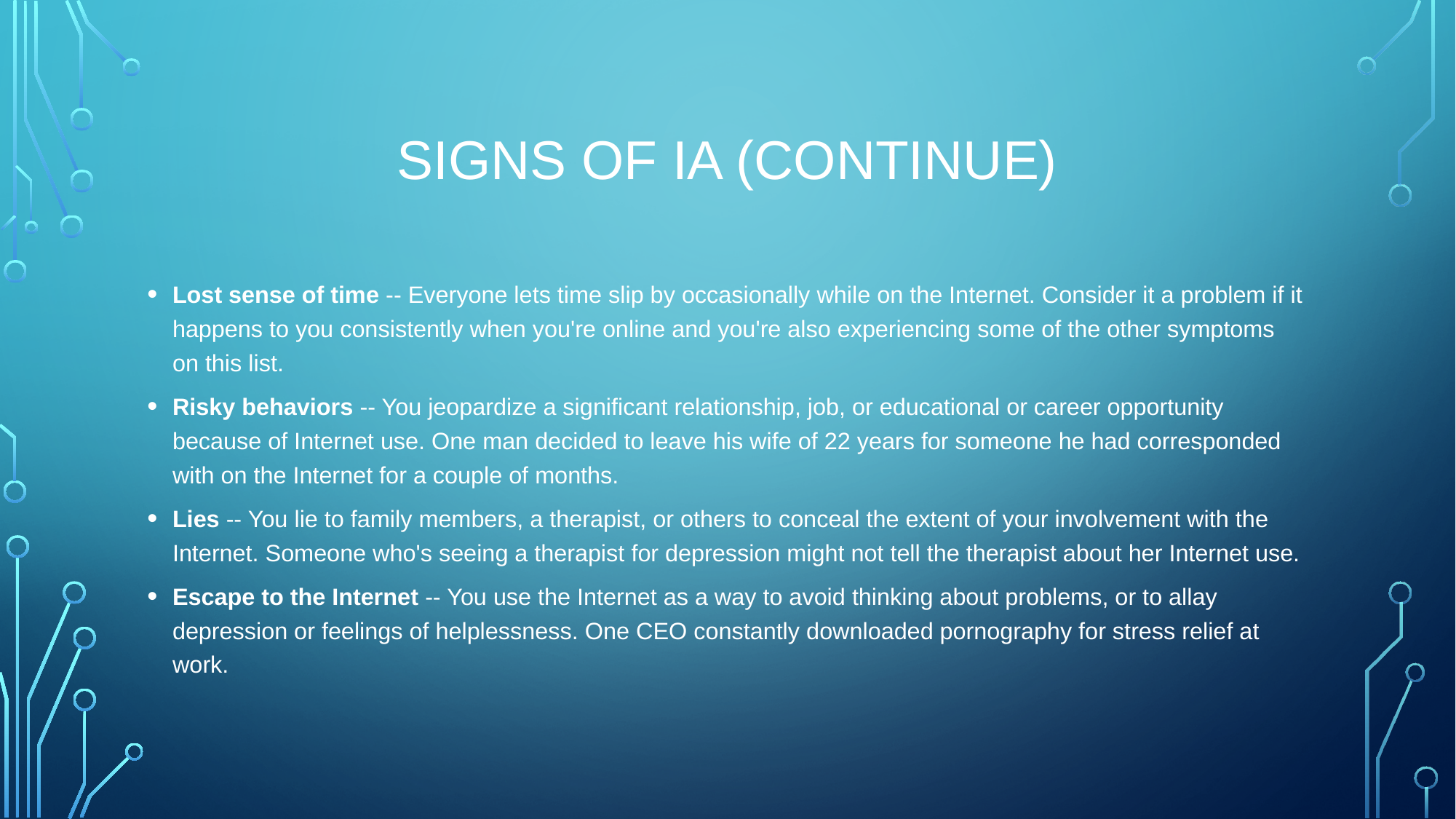

# Signs of ia (continue)
Lost sense of time -- Everyone lets time slip by occasionally while on the Internet. Consider it a problem if it happens to you consistently when you're online and you're also experiencing some of the other symptoms on this list.
Risky behaviors -- You jeopardize a significant relationship, job, or educational or career opportunity because of Internet use. One man decided to leave his wife of 22 years for someone he had corresponded with on the Internet for a couple of months.
Lies -- You lie to family members, a therapist, or others to conceal the extent of your involvement with the Internet. Someone who's seeing a therapist for depression might not tell the therapist about her Internet use.
Escape to the Internet -- You use the Internet as a way to avoid thinking about problems, or to allay depression or feelings of helplessness. One CEO constantly downloaded pornography for stress relief at work.